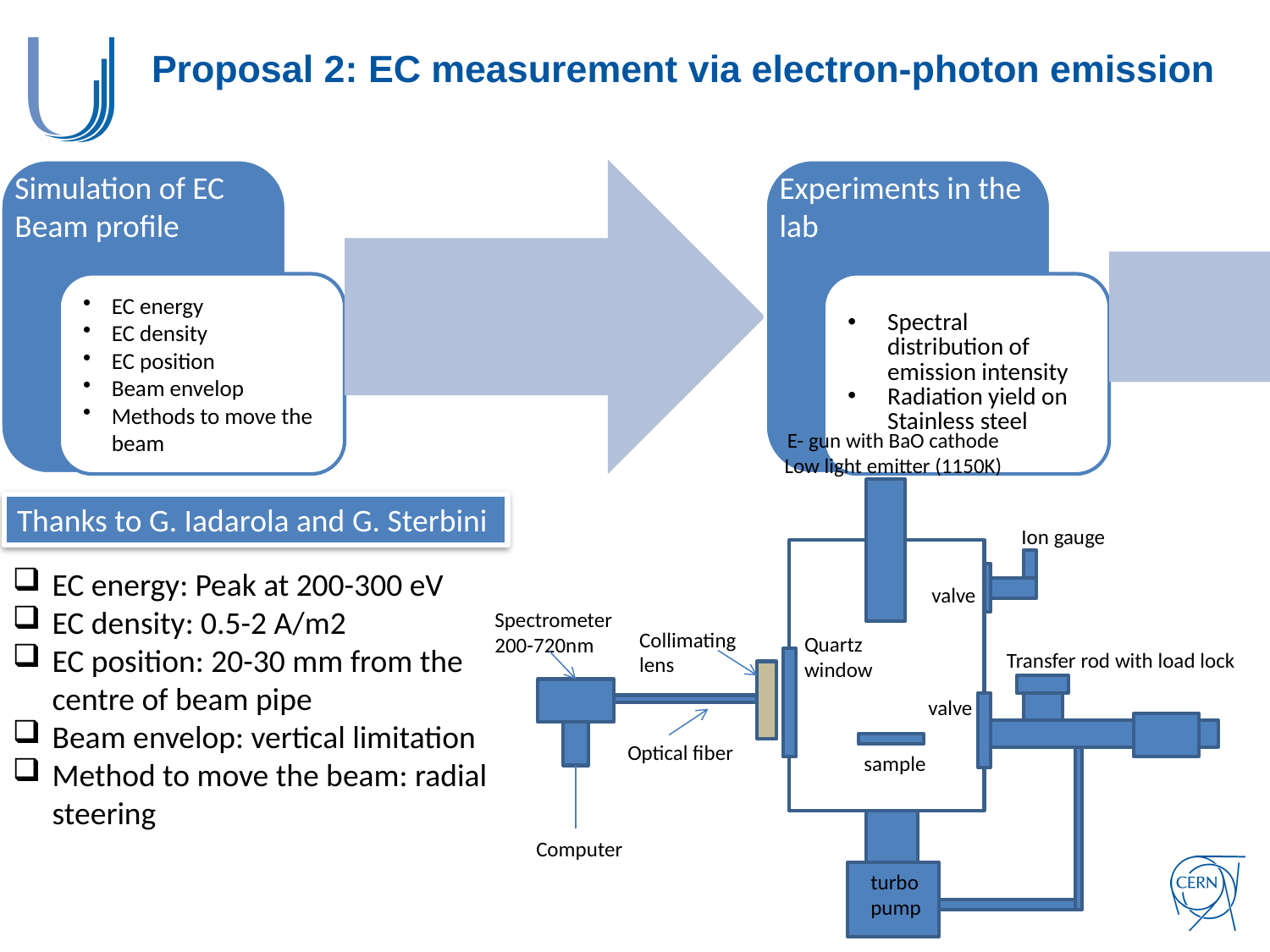

# Proposal 2: EC measurement via electron-photon emission
EC energy
Experiments in the lab
Radiation yield on Stainless steel
EC density
Spectral distribution of emission intensity
Simulation of EC
Beam profile
Beam envelop
Methods to move the beam
EC position
E- gun with BaO cathode
Low light emitter (1150K)

Ion gauge

valve

Spectrometer
200-720nm
Collimating
lens
Quartz
window
Transfer rod with load lock

valve

Optical fiber

sample

Computer

turbo
pump

Thanks to G. Iadarola and G. Sterbini
EC energy: Peak at 200-300 eV
EC density: 0.5-2 A/m2
EC position: 20-30 mm from the centre of beam pipe
Beam envelop: vertical limitation
Method to move the beam: radial steering